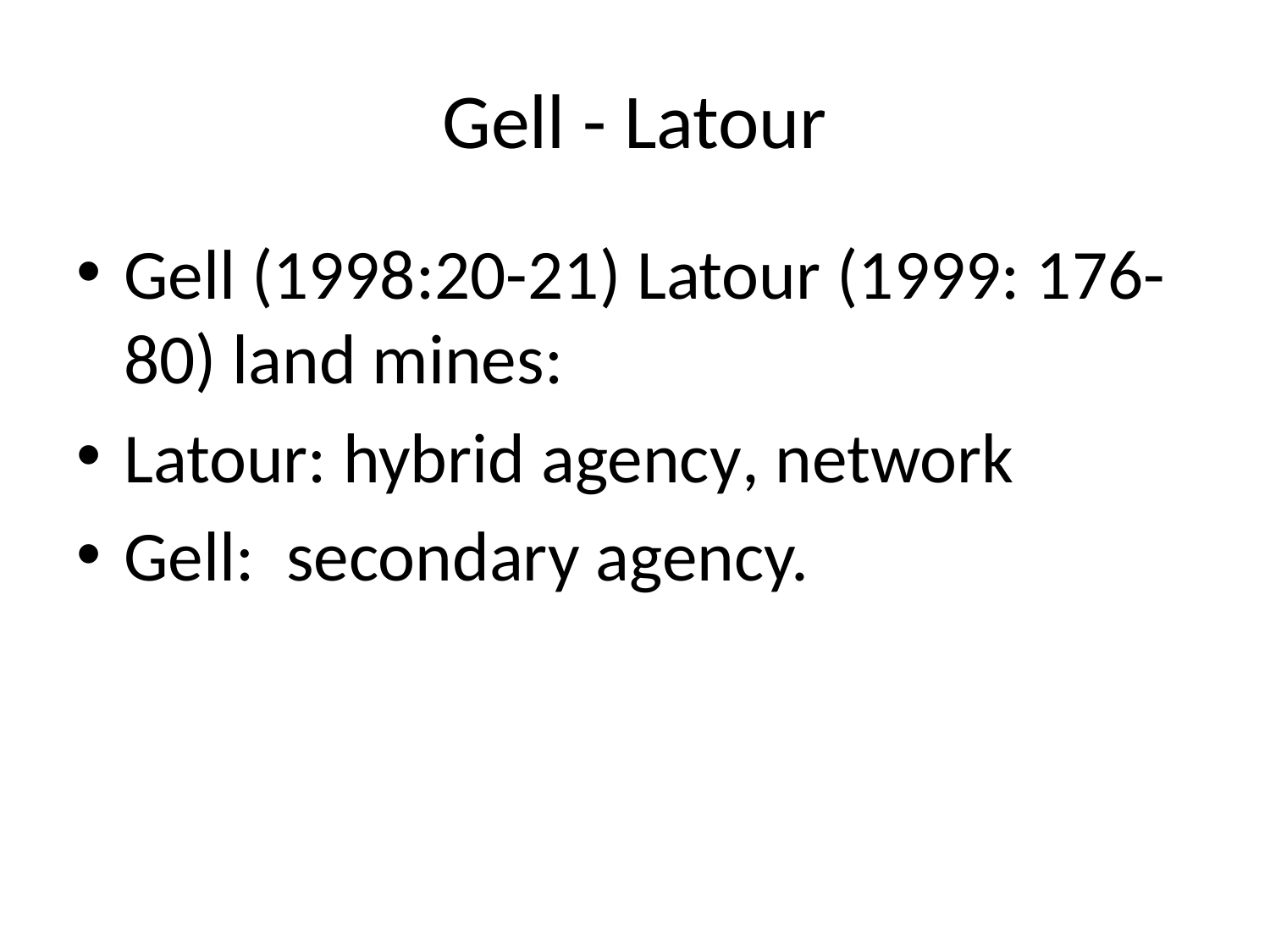

# Gell - Latour
Gell (1998:20-21) Latour (1999: 176-80) land mines:
Latour: hybrid agency, network
Gell:  secondary agency.